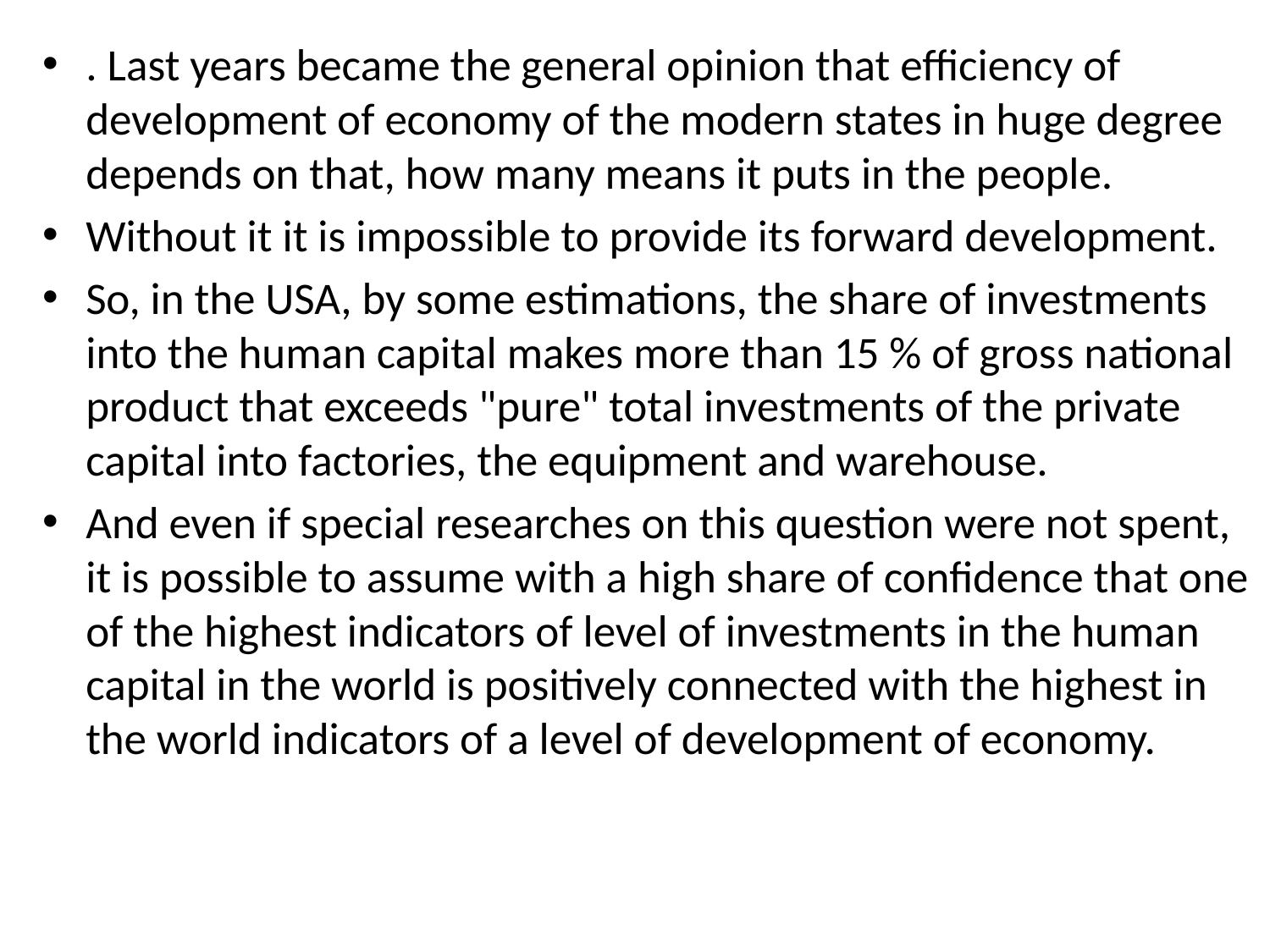

. Last years became the general opinion that efficiency of development of economy of the modern states in huge degree depends on that, how many means it puts in the people.
Without it it is impossible to provide its forward development.
So, in the USA, by some estimations, the share of investments into the human capital makes more than 15 % of gross national product that exceeds "pure" total investments of the private capital into factories, the equipment and warehouse.
And even if special researches on this question were not spent, it is possible to assume with a high share of confidence that one of the highest indicators of level of investments in the human capital in the world is positively connected with the highest in the world indicators of a level of development of economy.